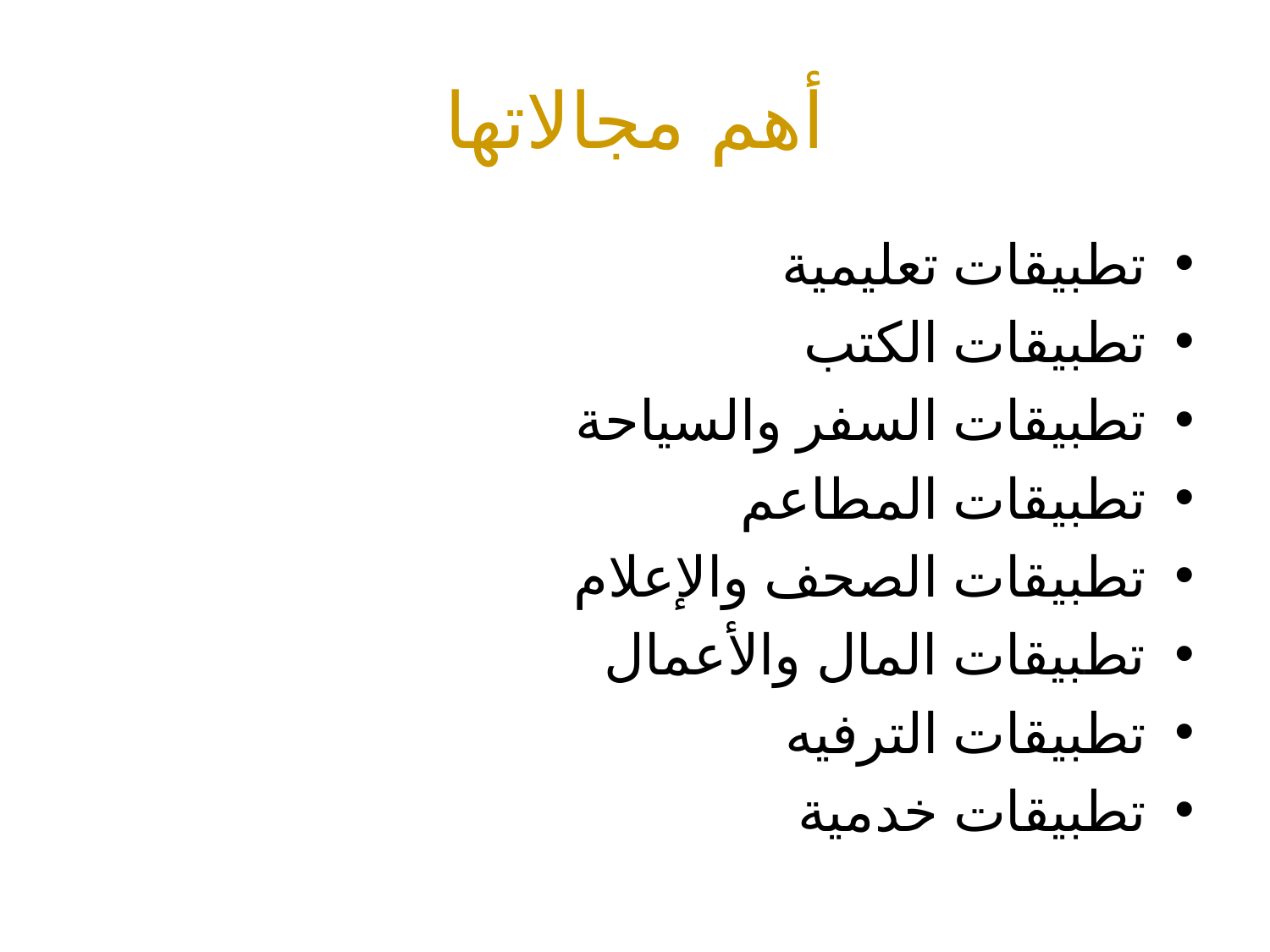

# أهم مجالاتها
تطبيقات تعليمية
تطبيقات الكتب
تطبيقات السفر والسياحة
تطبيقات المطاعم
تطبيقات الصحف والإعلام
تطبيقات المال والأعمال
تطبيقات الترفيه
تطبيقات خدمية